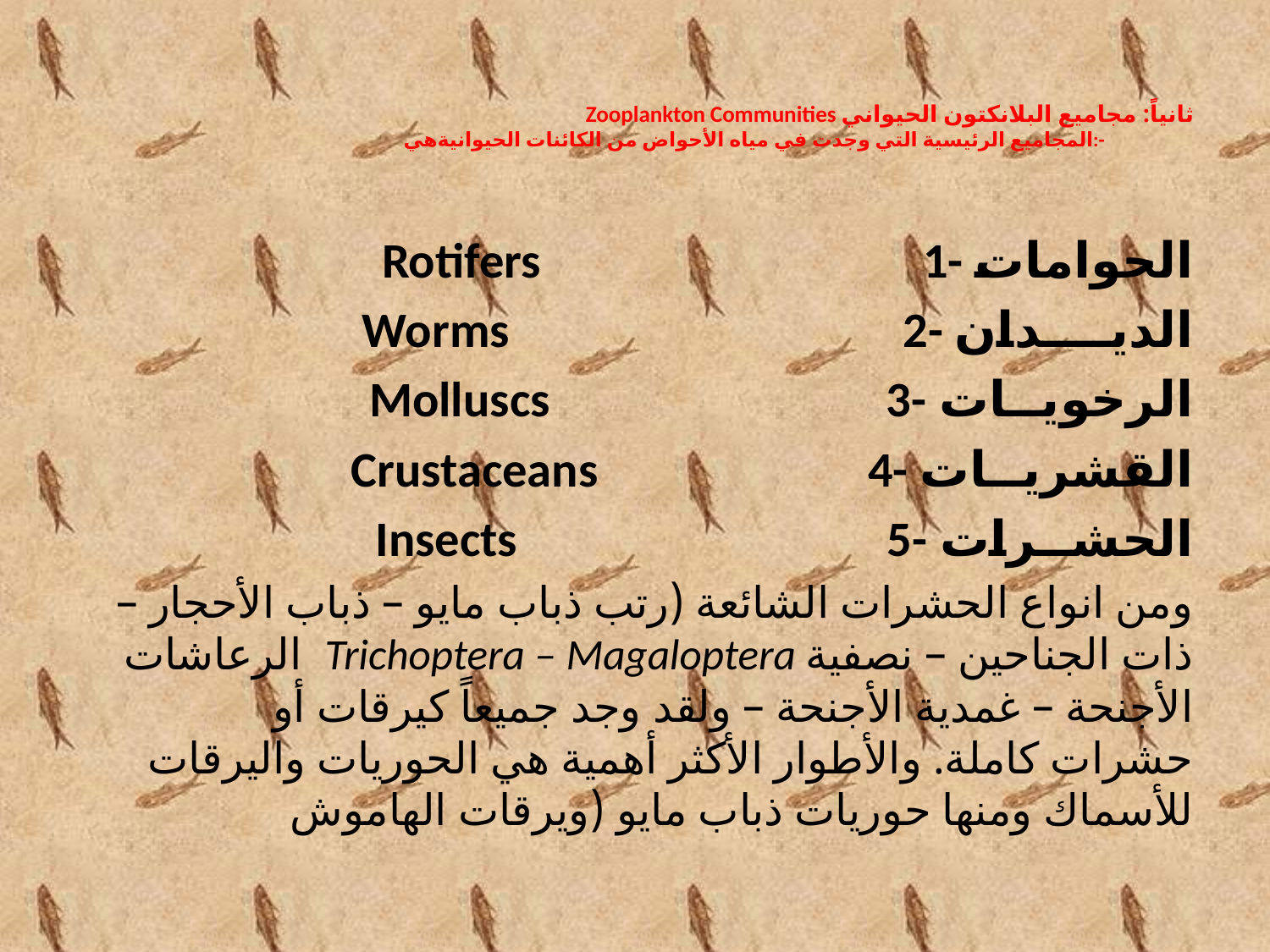

# Zooplankton Communities ثانياً: مجاميع البلانكتون الحيواني المجاميع الرئيسية التي وجدت في مياه الأحواض من الكائنات الحيوانيةهي:-
Rotifers                                  1- الحوامات
Worms                                   2- الديــــدان
Molluscs                              3- الرخويــات
Crustaceans                        4- القشريــات
Insects                                 5- الحشــرات
ومن انواع الحشرات الشائعة (رتب ذباب مايو – ذباب الأحجار – الرعاشات  Trichoptera – Magaloptera ذات الجناحين – نصفية الأجنحة – غمدية الأجنحة – ولقد وجد جميعاً كيرقات أو حشرات كاملة. والأطوار الأكثر أهمية هي الحوريات واليرقات للأسماك ومنها حوريات ذباب مايو (ويرقات الهاموش